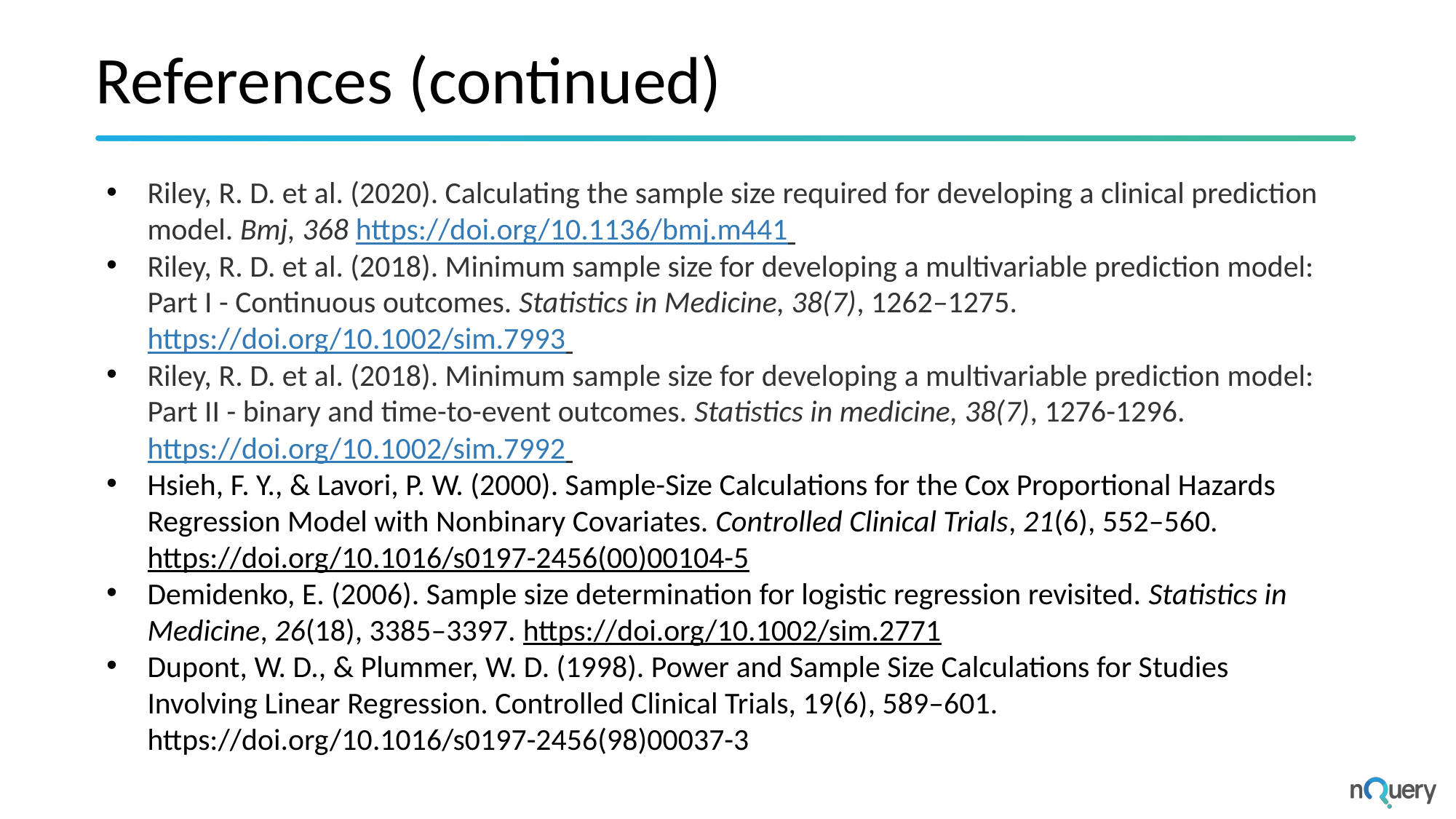

# References (continued)
Riley, R. D. et al. (2020). Calculating the sample size required for developing a clinical prediction model. Bmj, 368 https://doi.org/10.1136/bmj.m441
Riley, R. D. et al. (2018). Minimum sample size for developing a multivariable prediction model: Part I - Continuous outcomes. Statistics in Medicine, 38(7), 1262–1275. https://doi.org/10.1002/sim.7993
Riley, R. D. et al. (2018). Minimum sample size for developing a multivariable prediction model: Part II - binary and time-to-event outcomes. Statistics in medicine, 38(7), 1276-1296. https://doi.org/10.1002/sim.7992
Hsieh, F. Y., & Lavori, P. W. (2000). Sample-Size Calculations for the Cox Proportional Hazards Regression Model with Nonbinary Covariates. Controlled Clinical Trials, 21(6), 552–560. https://doi.org/10.1016/s0197-2456(00)00104-5
Demidenko, E. (2006). Sample size determination for logistic regression revisited. Statistics in Medicine, 26(18), 3385–3397. https://doi.org/10.1002/sim.2771
Dupont, W. D., & Plummer, W. D. (1998). Power and Sample Size Calculations for Studies Involving Linear Regression. Controlled Clinical Trials, 19(6), 589–601. https://doi.org/10.1016/s0197-2456(98)00037-3